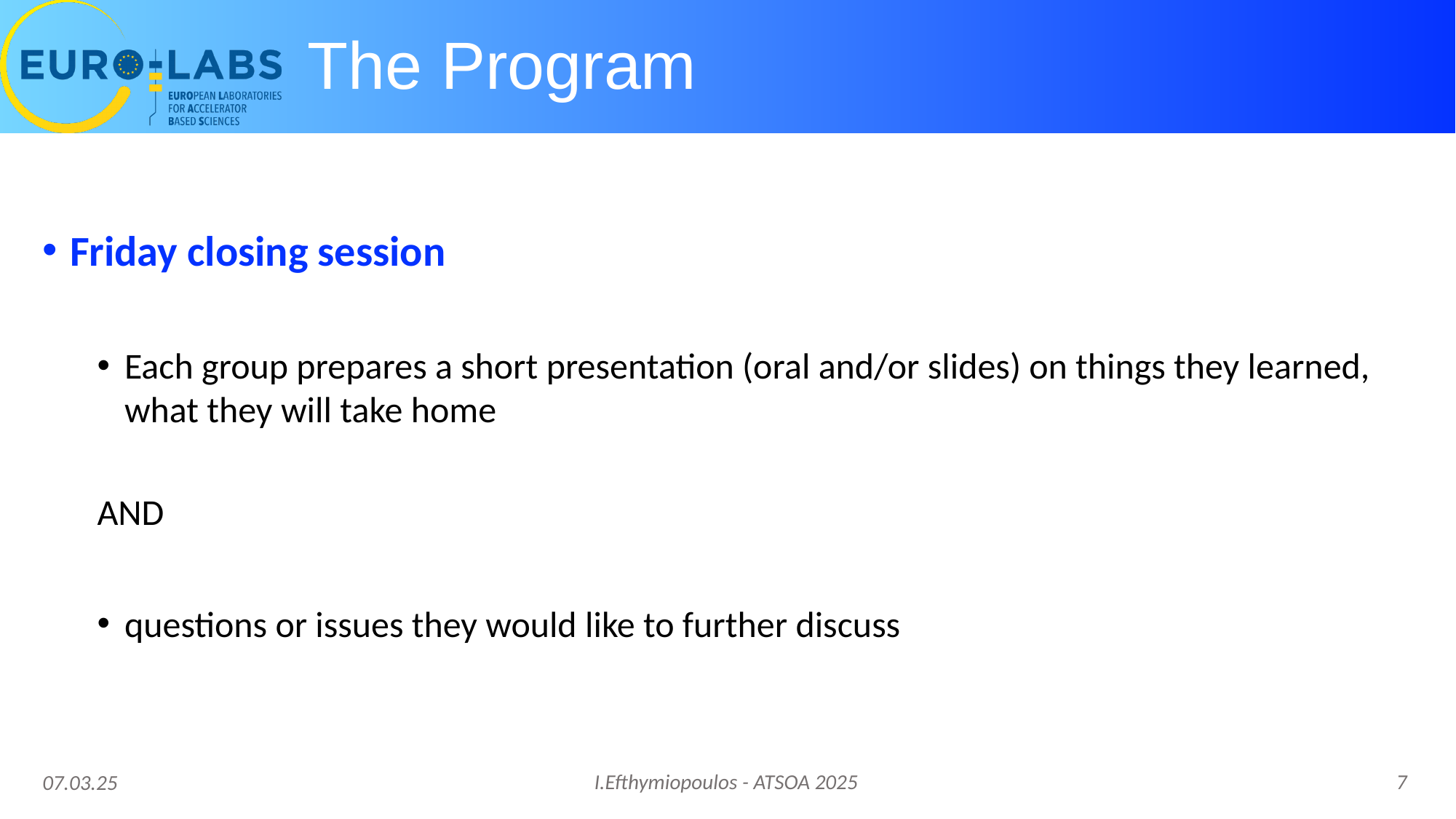

# The Program

Friday closing session

Each group prepares a short presentation (oral and/or slides) on things they learned, what they will take home

AND

questions or issues they would like to further discuss

I.Efthymiopoulos - ATSOA 2025
7
07.03.25